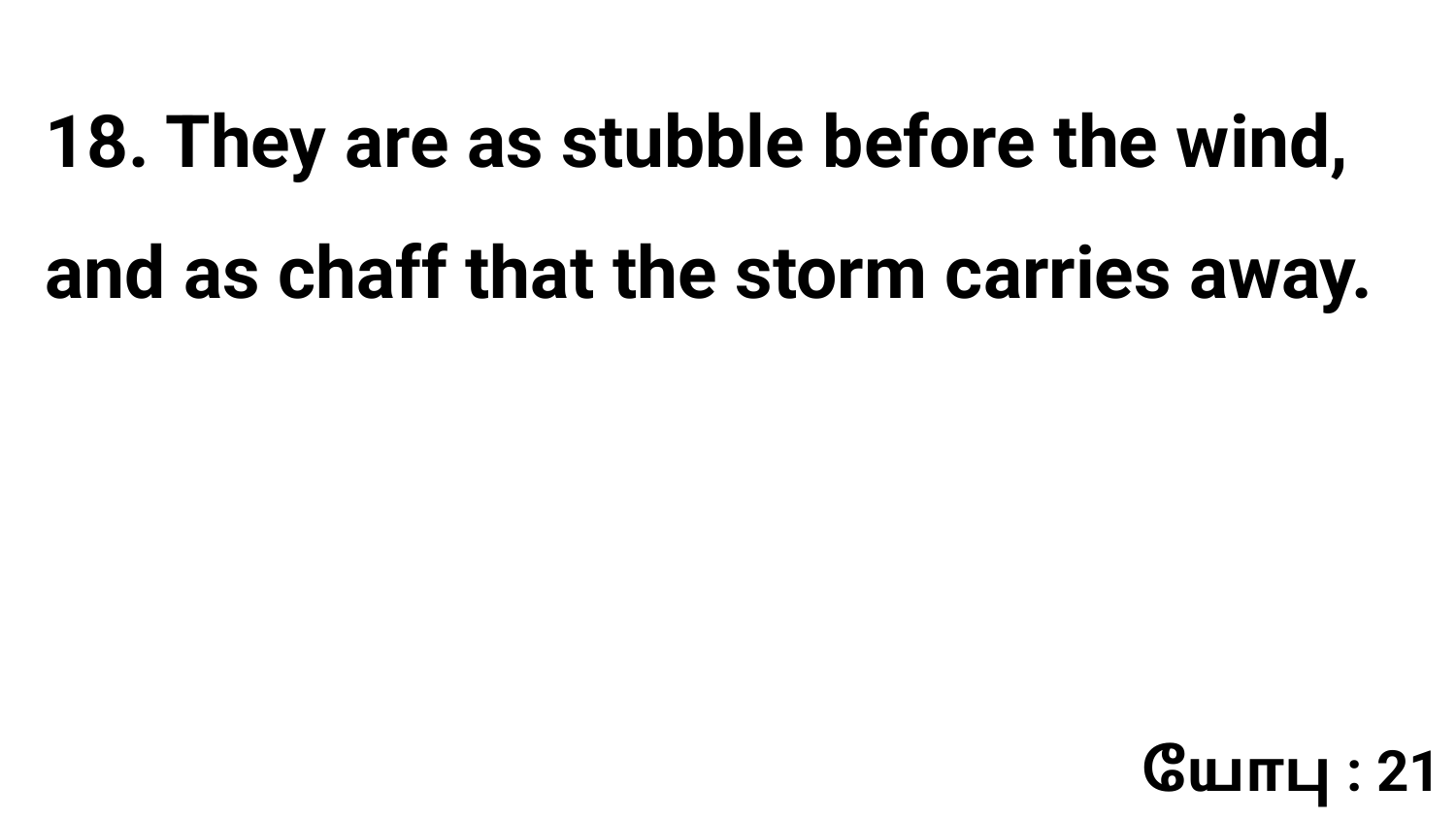

18. They are as stubble before the wind, and as chaff that the storm carries away.
யோபு : 21